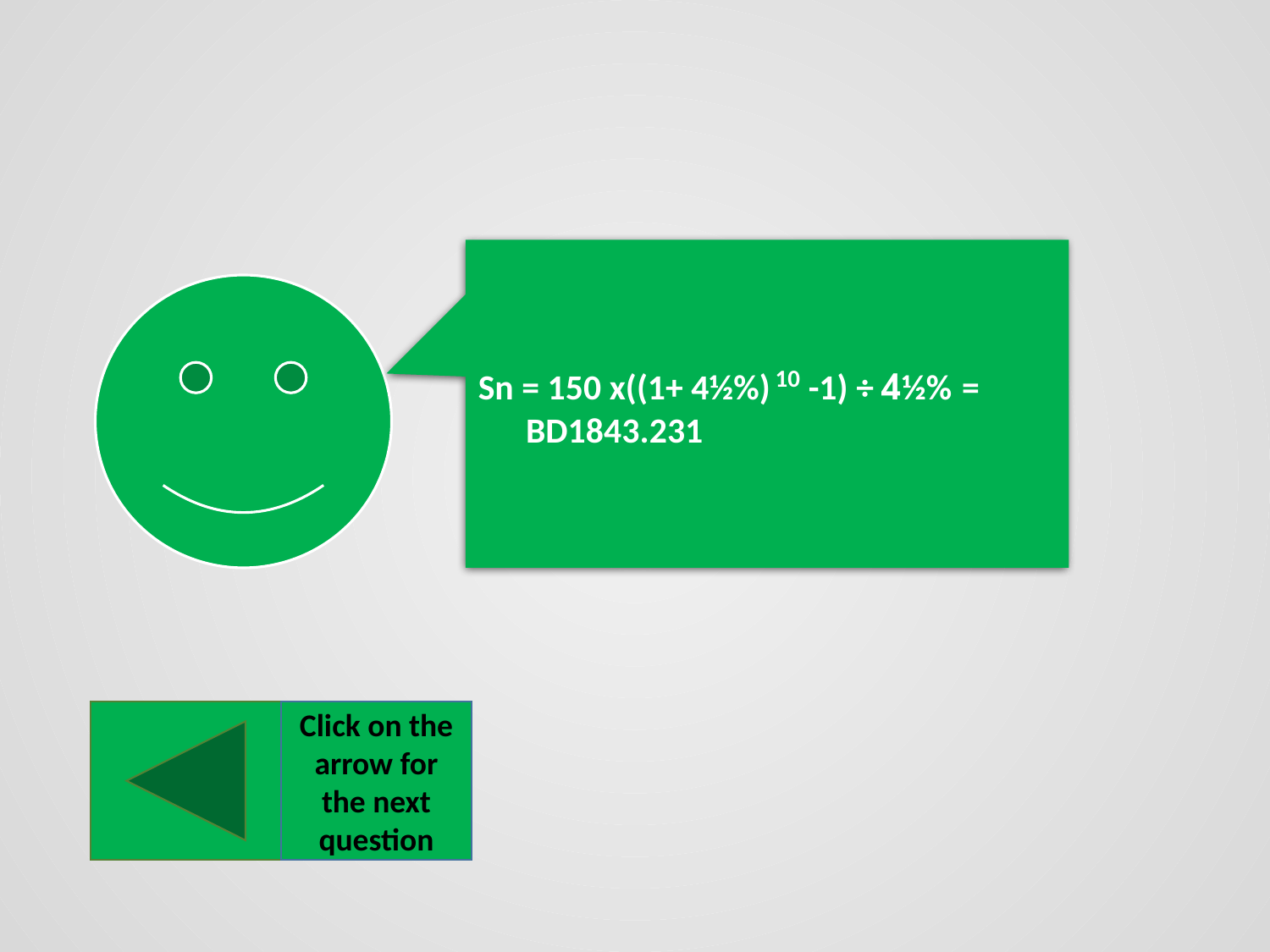

Sn = 150 x((1+ 4½%) 10 -1) ÷ 4½% =  BD1843.231

Click on the arrow for the next question